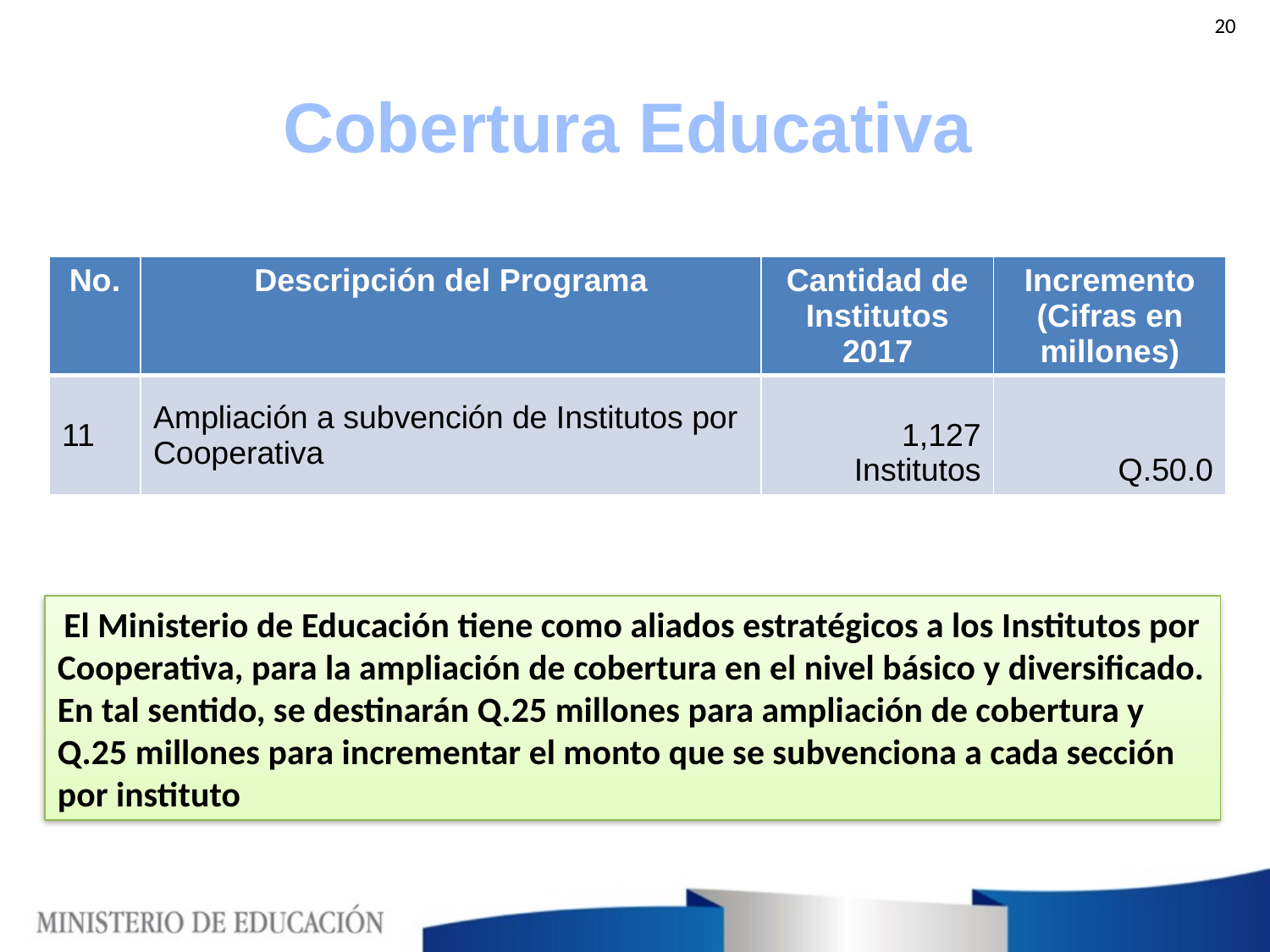

20
           Cobertura Educativa

| No. | Descripción del Programa | Cantidad de Institutos 2017 | Incremento (Cifras en millones) |
| --- | --- | --- | --- |
| 11 | Ampliación a subvención de Institutos por Cooperativa | 1,127 Institutos | Q.50.0 |
 El Ministerio de Educación tiene como aliados estratégicos a los Institutos por Cooperativa, para la ampliación de cobertura en el nivel básico y diversificado. En tal sentido, se destinarán Q.25 millones para ampliación de cobertura y Q.25 millones para incrementar el monto que se subvenciona a cada sección por instituto